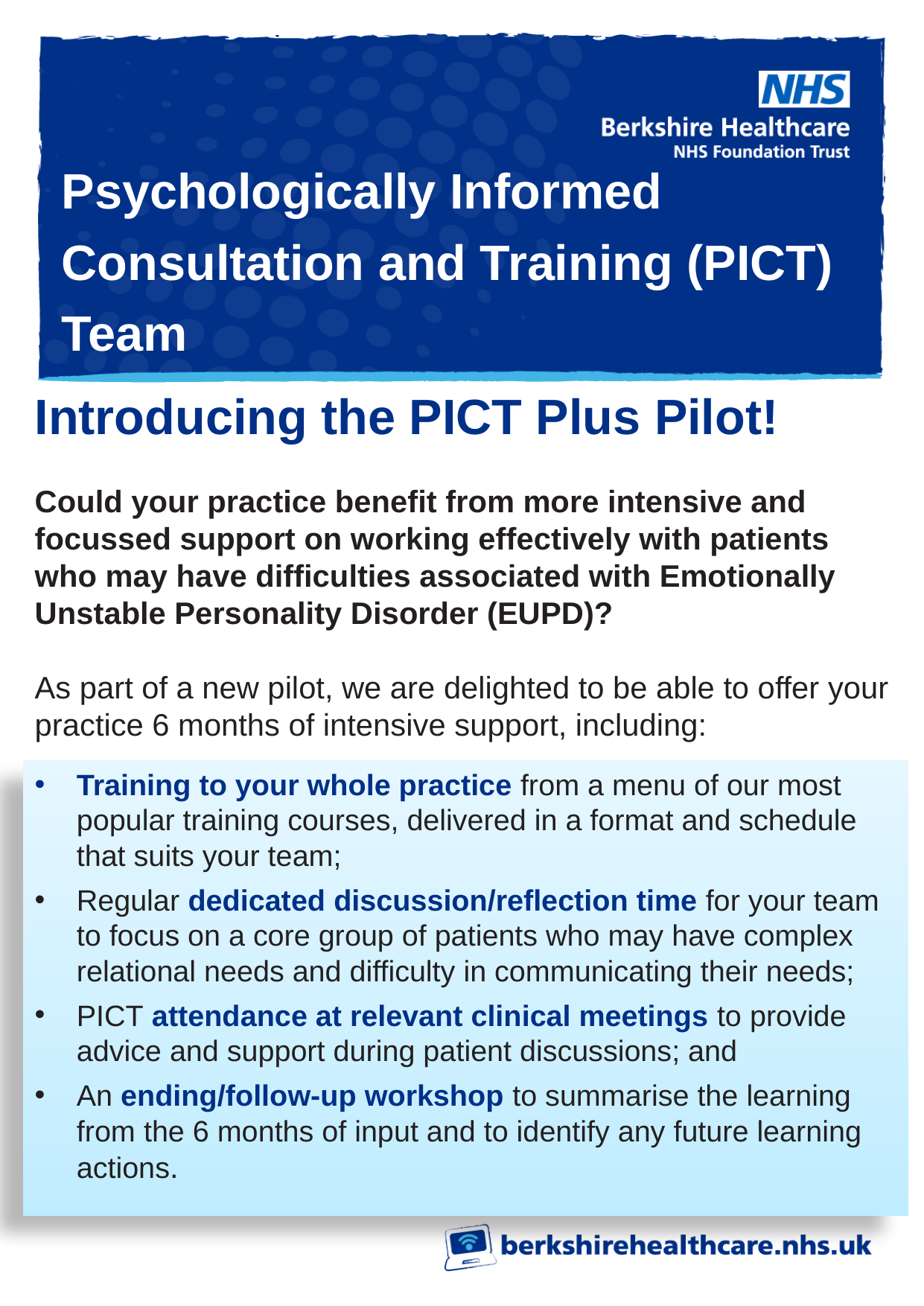

Psychologically Informed Consultation and Training (PICT) Team
Introducing the PICT Plus Pilot!

Could your practice benefit from more intensive and focussed support on working effectively with patients who may have difficulties associated with Emotionally Unstable Personality Disorder (EUPD)?

As part of a new pilot, we are delighted to be able to offer your practice 6 months of intensive support, including:

Training to your whole practice from a menu of our most popular training courses, delivered in a format and schedule that suits your team;
Regular dedicated discussion/reflection time for your team to focus on a core group of patients who may have complex relational needs and difficulty in communicating their needs;
PICT attendance at relevant clinical meetings to provide advice and support during patient discussions; and
An ending/follow-up workshop to summarise the learning from the 6 months of input and to identify any future learning actions.